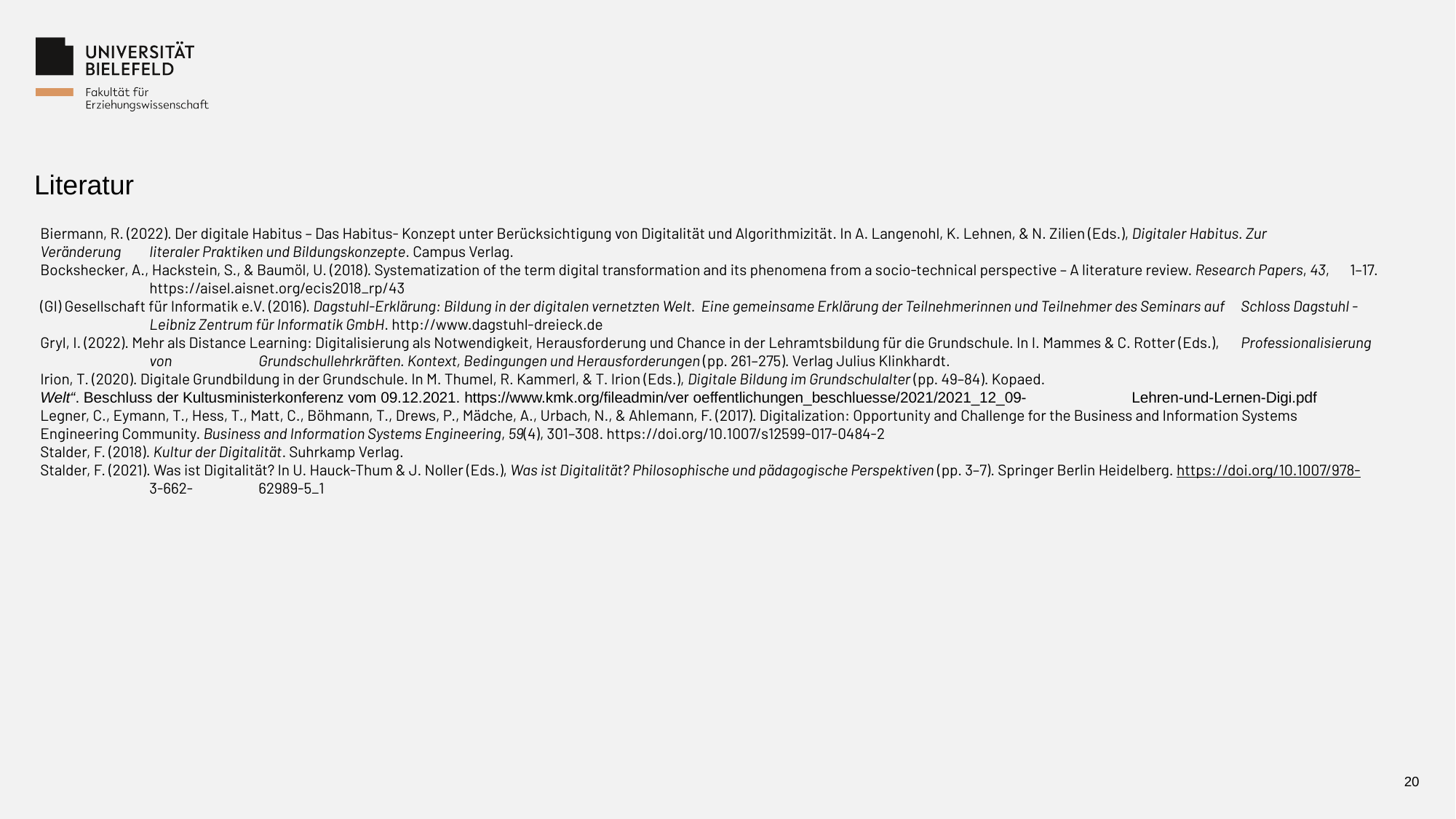

Literatur
Biermann, R. (2022). Der digitale Habitus – Das Habitus- Konzept unter Berücksichtigung von Digitalität und Algorithmizität. In A. Langenohl, K. Lehnen, & N. Zilien (Eds.), Digitaler Habitus. Zur 	Veränderung 	literaler Praktiken und Bildungskonzepte. Campus Verlag.
Bockshecker, A., Hackstein, S., & Baumöl, U. (2018). Systematization of the term digital transformation and its phenomena from a socio-technical perspective – A literature review. Research Papers, 43, 	1–17. 	https://aisel.aisnet.org/ecis2018_rp/43
(GI) Gesellschaft für Informatik e.V. (2016). Dagstuhl-Erklärung: Bildung in der digitalen vernetzten Welt.  Eine gemeinsame Erklärung der Teilnehmerinnen und Teilnehmer des Seminars auf 	Schloss Dagstuhl - 	Leibniz Zentrum für Informatik GmbH. http://www.dagstuhl-dreieck.de
Gryl, I. (2022). Mehr als Distance Learning: Digitalisierung als Notwendigkeit, Herausforderung und Chance in der Lehramtsbildung für die Grundschule. In I. Mammes & C. Rotter (Eds.), 	Professionalisierung 	von 	Grundschullehrkräften. Kontext, Bedingungen und Herausforderungen (pp. 261–275). Verlag Julius Klinkhardt.
Irion, T. (2020). Digitale Grundbildung in der Grundschule. In M. Thumel, R. Kammerl, & T. Irion (Eds.), Digitale Bildung im Grundschulalter (pp. 49–84). Kopaed.
Welt“. Beschluss der Kultusministerkonferenz vom 09.12.2021. https://www.kmk.org/fileadmin/ver oeffentlichungen_beschluesse/2021/2021_12_09-	Lehren-und-Lernen-Digi.pdf
Legner, C., Eymann, T., Hess, T., Matt, C., Böhmann, T., Drews, P., Mädche, A., Urbach, N., & Ahlemann, F. (2017). Digitalization: Opportunity and Challenge for the Business and Information Systems 	Engineering Community. Business and Information Systems Engineering, 59(4), 301–308. https://doi.org/10.1007/s12599-017-0484-2
Stalder, F. (2018). Kultur der Digitalität. Suhrkamp Verlag.
Stalder, F. (2021). Was ist Digitalität? In U. Hauck-Thum & J. Noller (Eds.), Was ist Digitalität? Philosophische und pädagogische Perspektiven (pp. 3–7). Springer Berlin Heidelberg. https://doi.org/10.1007/978-	3-662-	62989-5_1

20